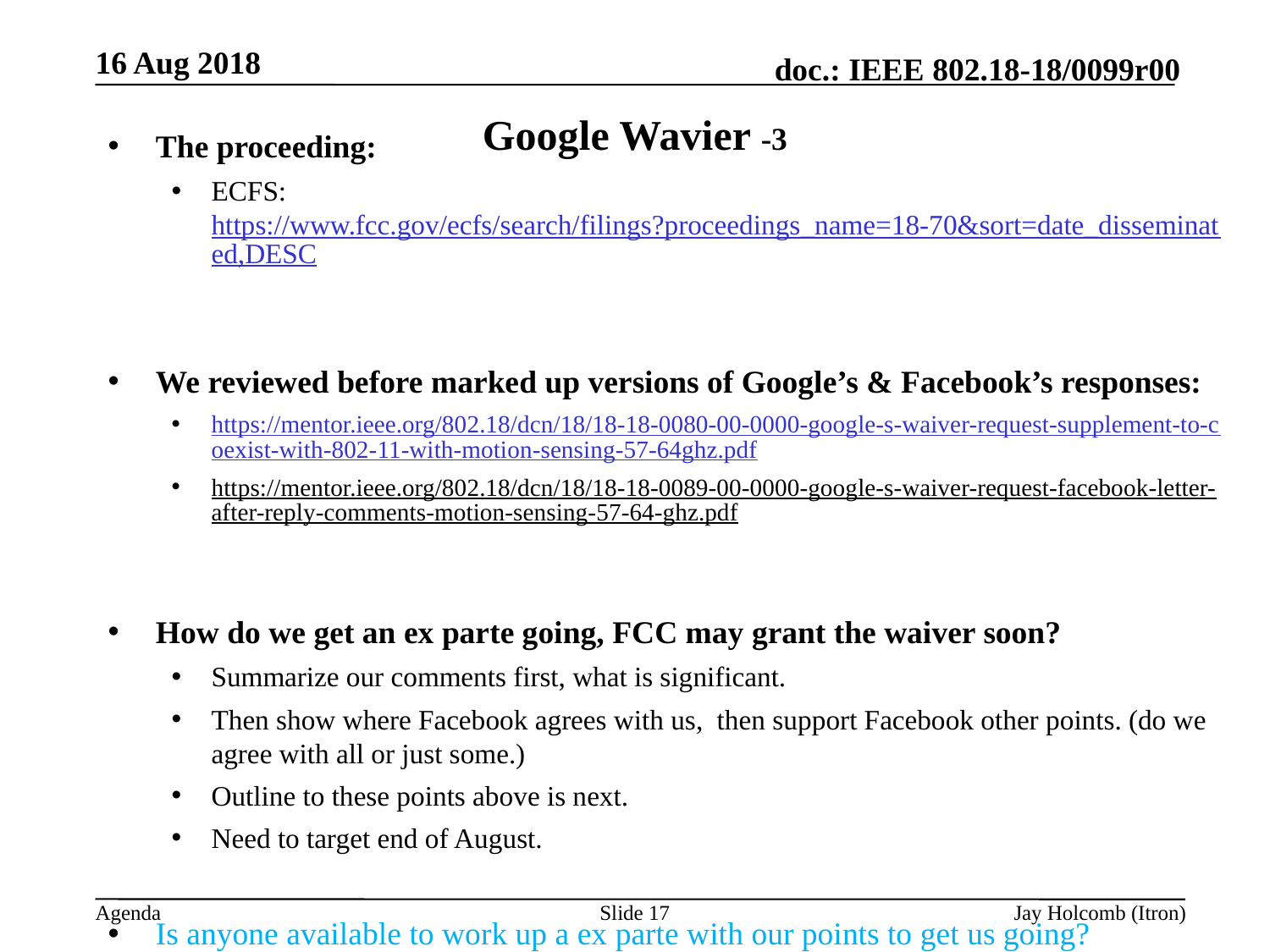

16 Aug 2018
# Google Wavier -3
The proceeding:
ECFS:   https://www.fcc.gov/ecfs/search/filings?proceedings_name=18-70&sort=date_disseminated,DESC

We reviewed before marked up versions of Google’s & Facebook’s responses:
https://mentor.ieee.org/802.18/dcn/18/18-18-0080-00-0000-google-s-waiver-request-supplement-to-coexist-with-802-11-with-motion-sensing-57-64ghz.pdf
https://mentor.ieee.org/802.18/dcn/18/18-18-0089-00-0000-google-s-waiver-request-facebook-letter-after-reply-comments-motion-sensing-57-64-ghz.pdf

How do we get an ex parte going, FCC may grant the waiver soon?
Summarize our comments first, what is significant.
Then show where Facebook agrees with us,  then support Facebook other points. (do we agree with all or just some.)
Outline to these points above is next.
Need to target end of August.

Is anyone available to work up a ex parte with our points to get us going?

Slide 17
Jay Holcomb (Itron)